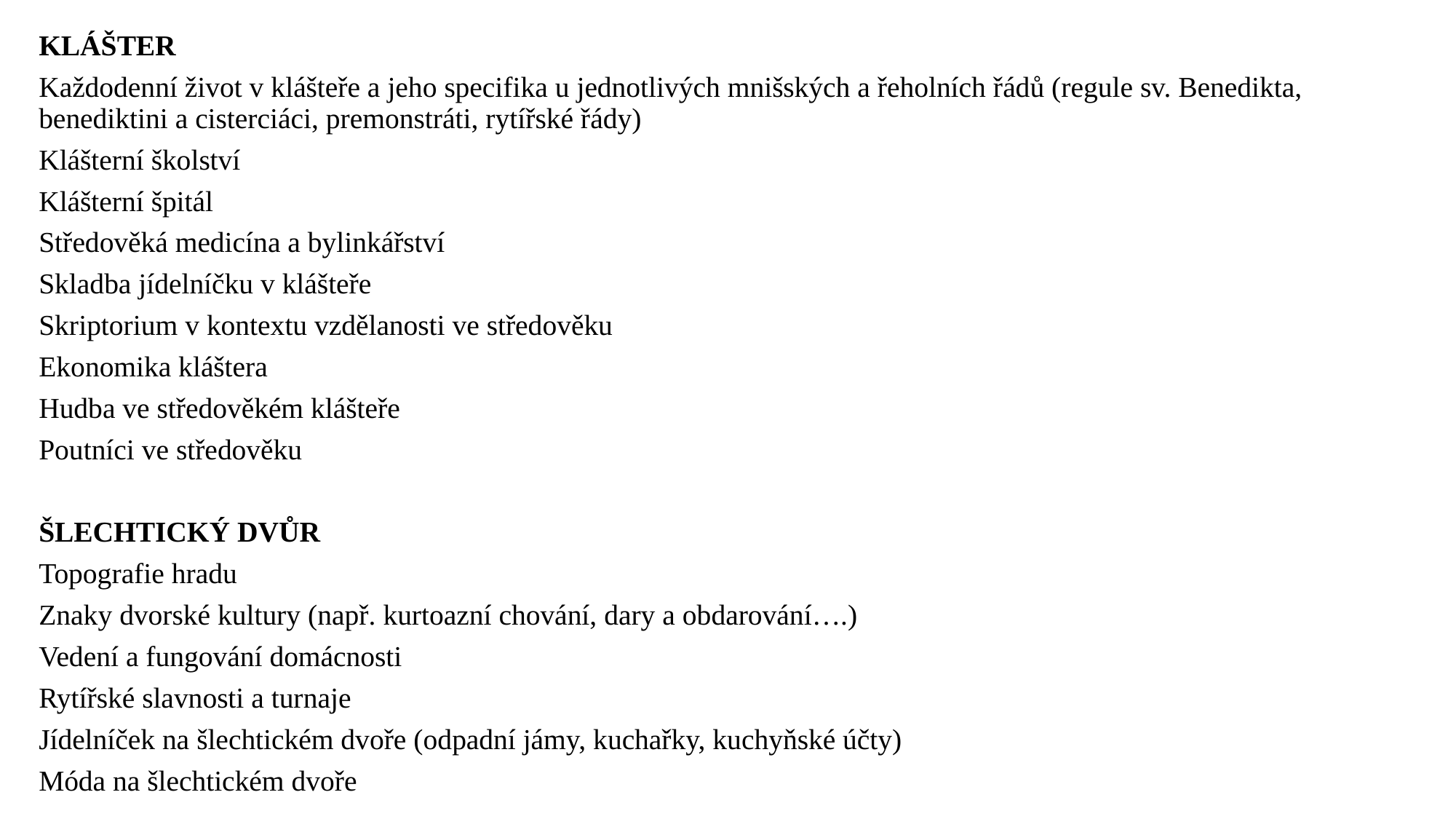

KLÁŠTER
Každodenní život v klášteře a jeho specifika u jednotlivých mnišských a řeholních řádů (regule sv. Benedikta, benediktini a cisterciáci, premonstráti, rytířské řády)
Klášterní školství
Klášterní špitál
Středověká medicína a bylinkářství
Skladba jídelníčku v klášteře
Skriptorium v kontextu vzdělanosti ve středověku
Ekonomika kláštera
Hudba ve středověkém klášteře
Poutníci ve středověku

ŠLECHTICKÝ DVŮR
Topografie hradu
Znaky dvorské kultury (např. kurtoazní chování, dary a obdarování….)
Vedení a fungování domácnosti
Rytířské slavnosti a turnaje
Jídelníček na šlechtickém dvoře (odpadní jámy, kuchařky, kuchyňské účty)
Móda na šlechtickém dvoře

#